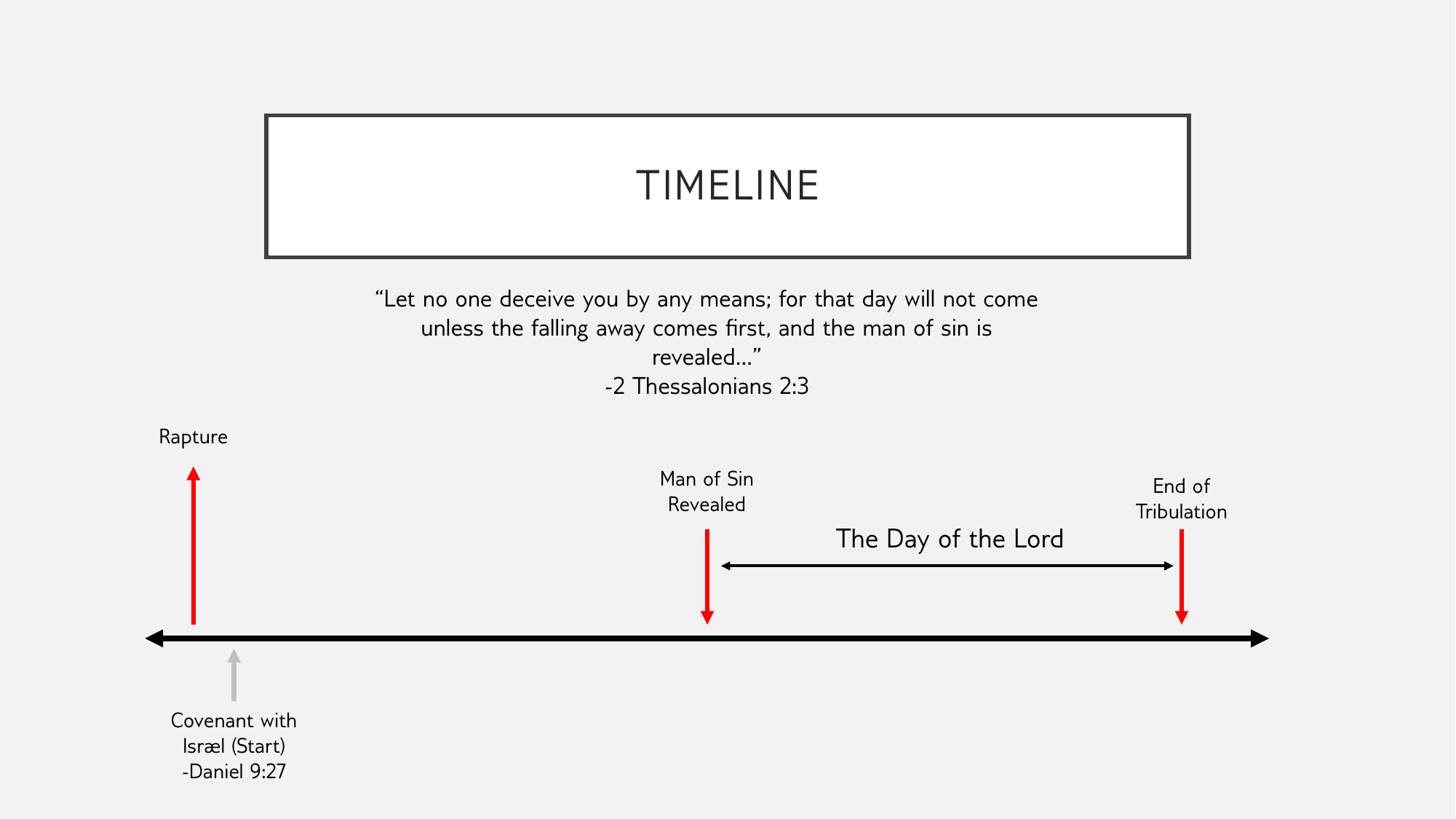

# Timeline
“Let no one deceive you by any means; for that day will not come unless the falling away comes first, and the man of sin is revealed…”
-2 Thessalonians 2:3
Rapture
Man of Sin Revealed
End of Tribulation
The Day of the Lord
Covenant with Israel (Start)
-Daniel 9:27